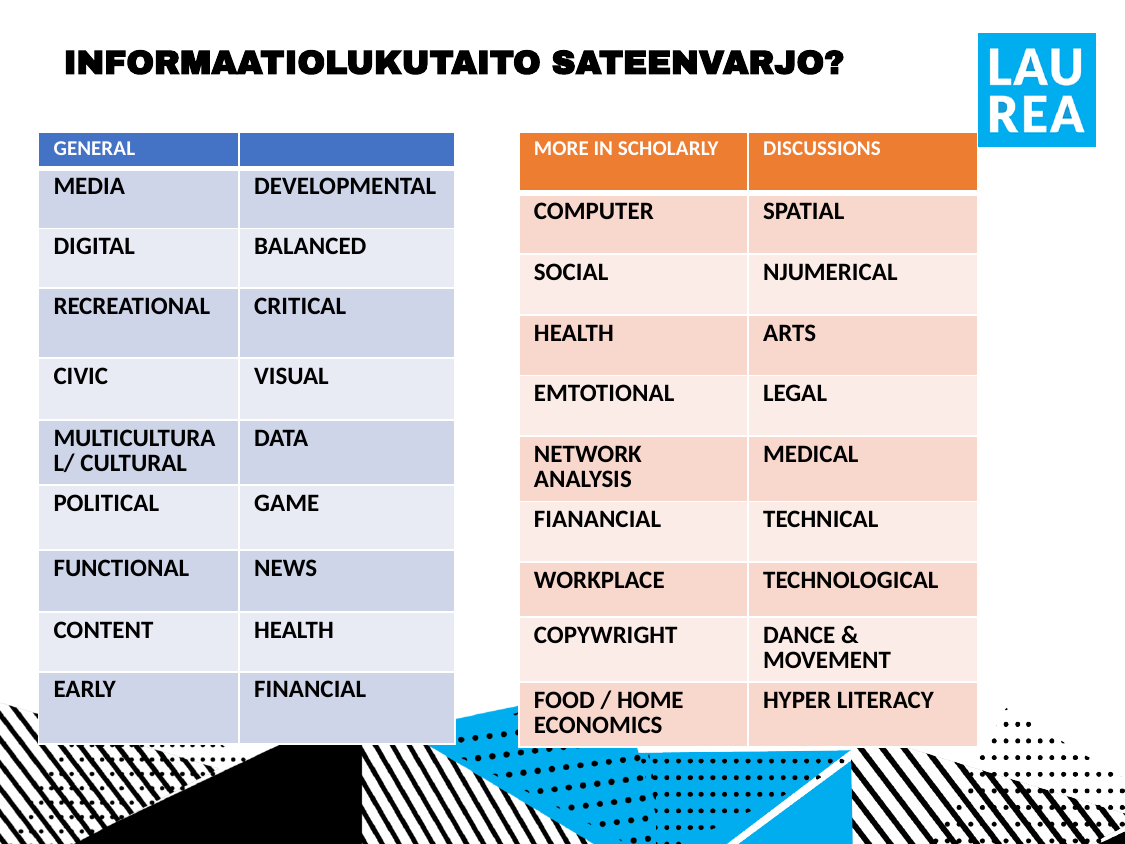

# INFORMAATIOLUKUTAITO SATEENVARJO?
| GENERAL |  |
| --- | --- |
| MEDIA | DEVELOPMENTAL |
| DIGITAL | BALANCED |
| RECREATIONAL | CRITICAL |
| CIVIC | VISUAL |
| MULTICULTURAL/ CULTURAL | DATA |
| POLITICAL | GAME |
| FUNCTIONAL | NEWS |
| CONTENT | HEALTH |
| EARLY | FINANCIAL |
| MORE IN SCHOLARLY | DISCUSSIONS |
| --- | --- |
| COMPUTER | SPATIAL |
| SOCIAL | NJUMERICAL |
| HEALTH | ARTS |
| EMTOTIONAL | LEGAL |
| NETWORK ANALYSIS | MEDICAL |
| FIANANCIAL | TECHNICAL |
| WORKPLACE | TECHNOLOGICAL |
| COPYWRIGHT | DANCE & MOVEMENT |
| FOOD / HOME ECONOMICS | HYPER LITERACY |